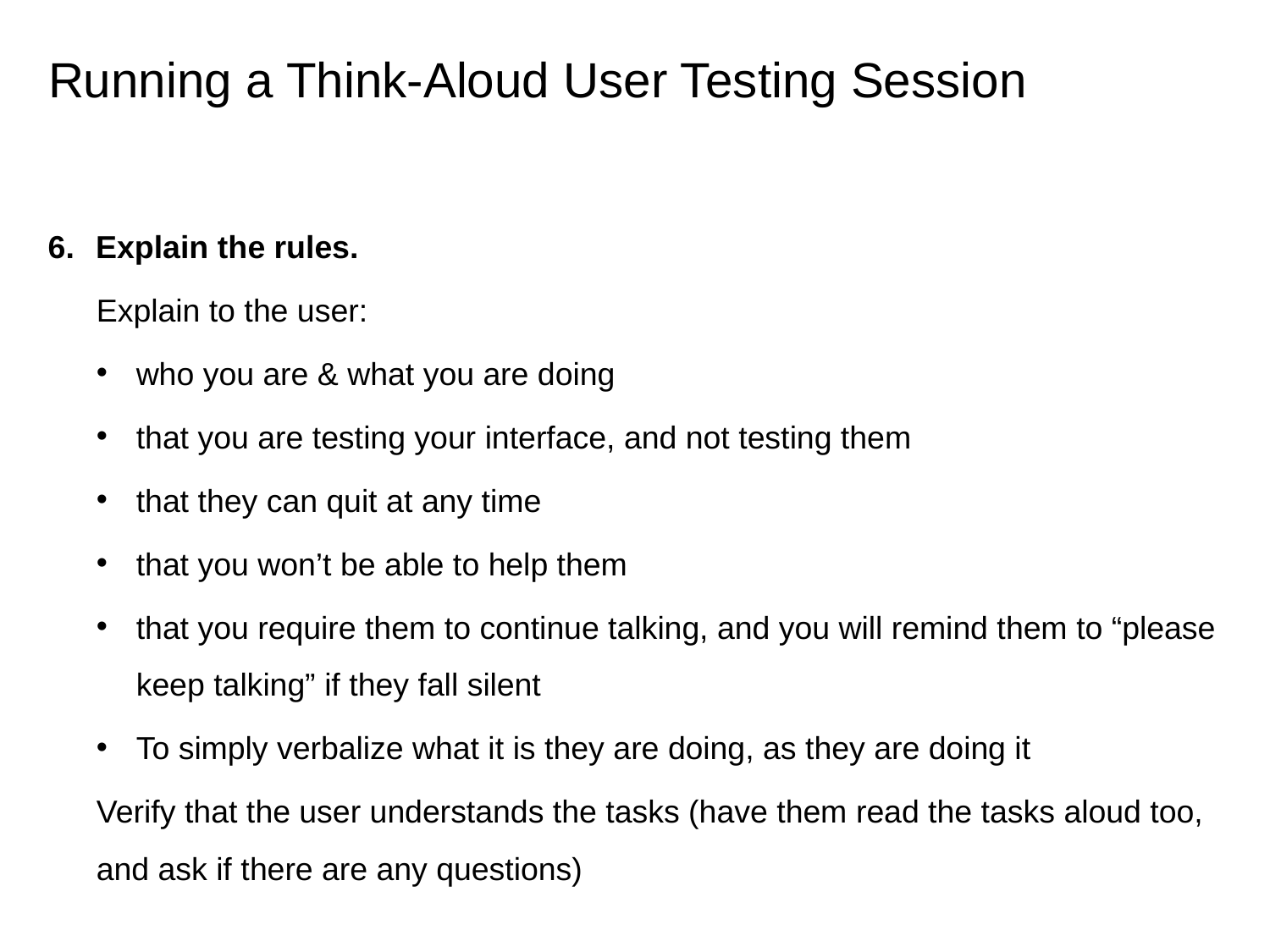

# Running a Think-Aloud User Testing Session
Explain the rules.
Explain to the user:
who you are & what you are doing
that you are testing your interface, and not testing them
that they can quit at any time
that you won’t be able to help them
that you require them to continue talking, and you will remind them to “please keep talking” if they fall silent
To simply verbalize what it is they are doing, as they are doing it
Verify that the user understands the tasks (have them read the tasks aloud too, and ask if there are any questions)

17